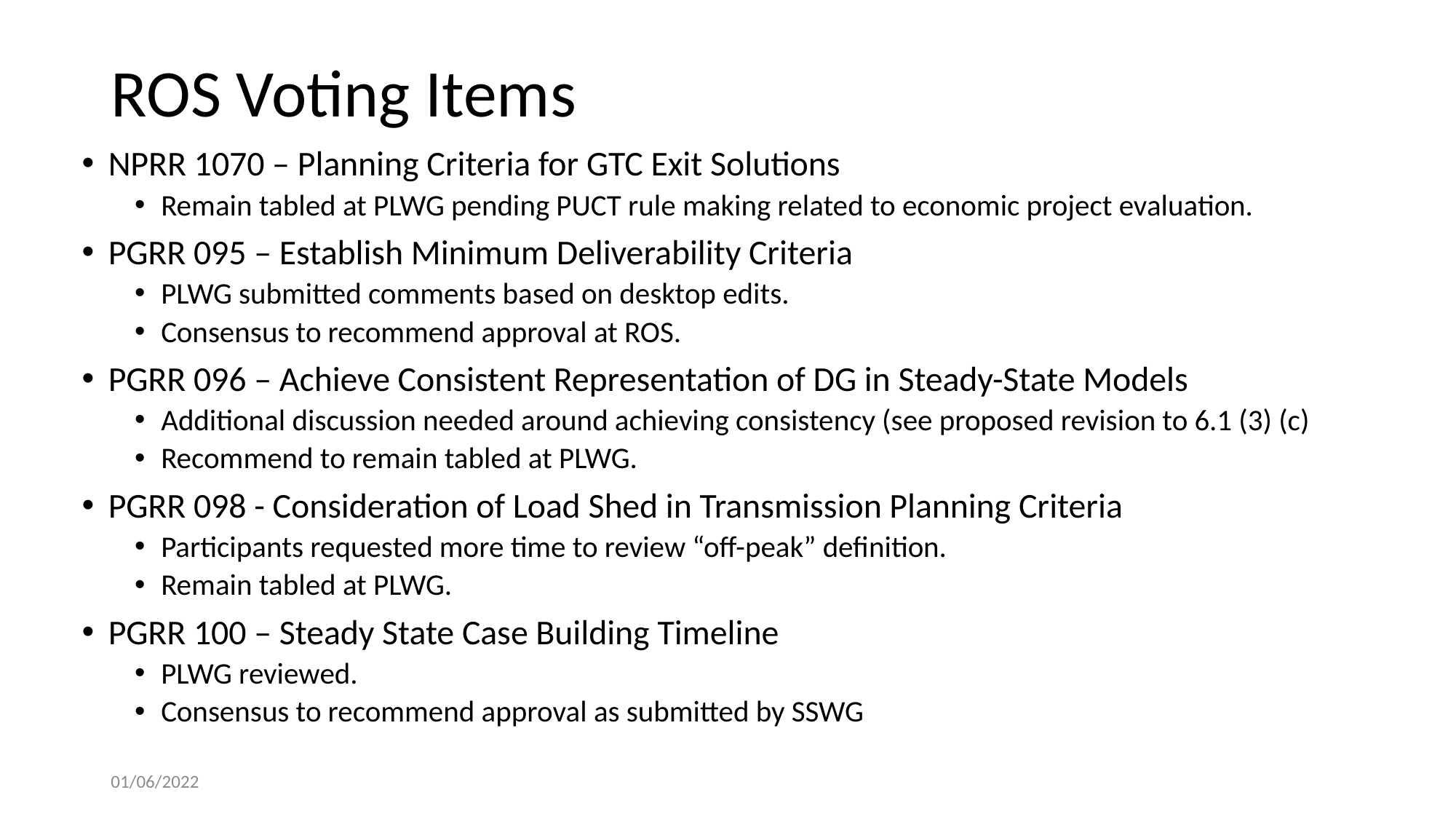

# ROS Voting Items
NPRR 1070 – Planning Criteria for GTC Exit Solutions
Remain tabled at PLWG pending PUCT rule making related to economic project evaluation.
PGRR 095 – Establish Minimum Deliverability Criteria
PLWG submitted comments based on desktop edits.
Consensus to recommend approval at ROS.
PGRR 096 – Achieve Consistent Representation of DG in Steady-State Models
Additional discussion needed around achieving consistency (see proposed revision to 6.1 (3) (c)
Recommend to remain tabled at PLWG.
PGRR 098 - Consideration of Load Shed in Transmission Planning Criteria
Participants requested more time to review “off-peak” definition.
Remain tabled at PLWG.
PGRR 100 – Steady State Case Building Timeline
PLWG reviewed.
Consensus to recommend approval as submitted by SSWG

01/06/2022